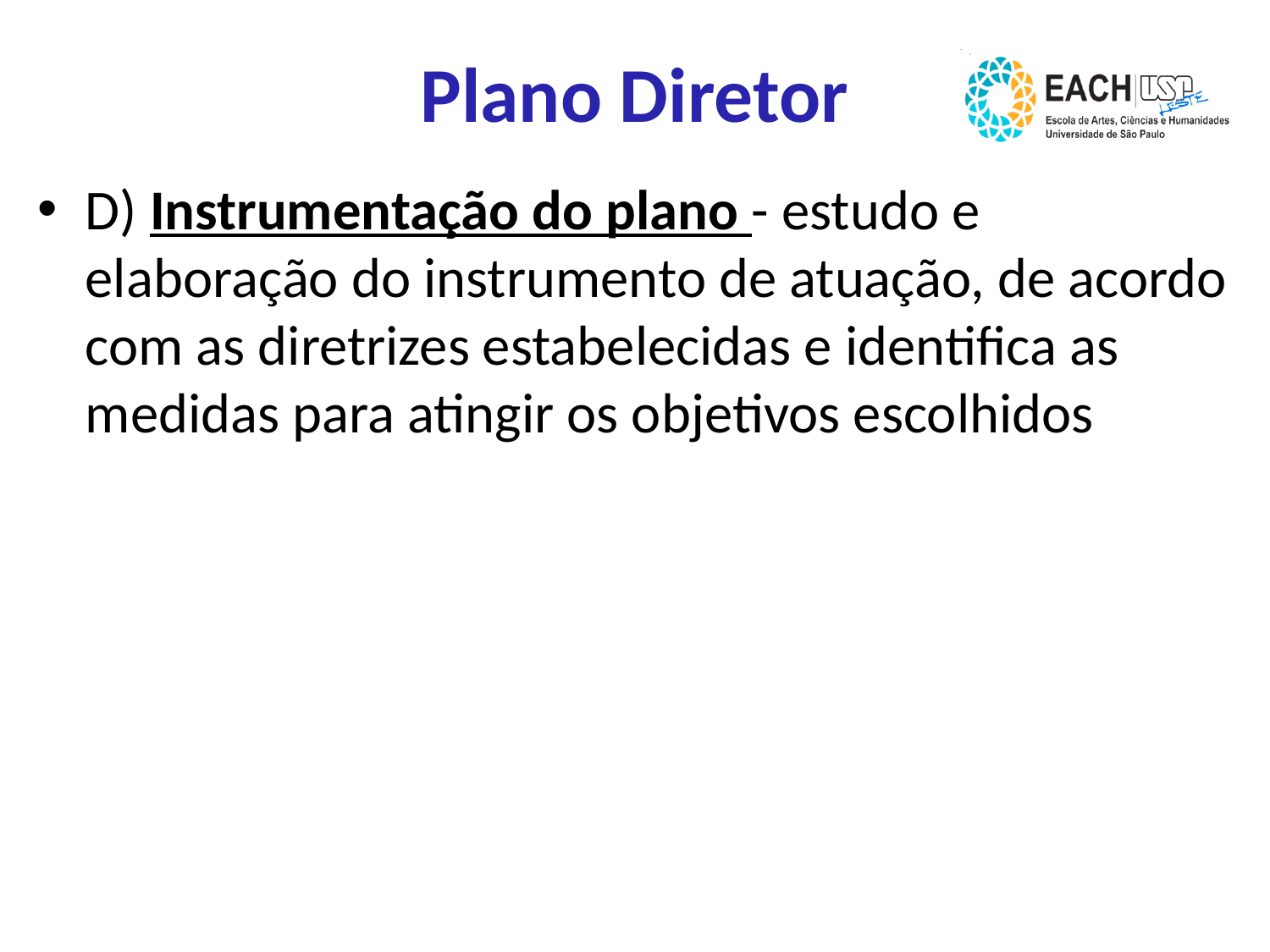

# Plano Diretor
D) Instrumentação do plano - estudo e elaboração do instrumento de atuação, de acordo com as diretrizes estabelecidas e identifica as medidas para atingir os objetivos escolhidos